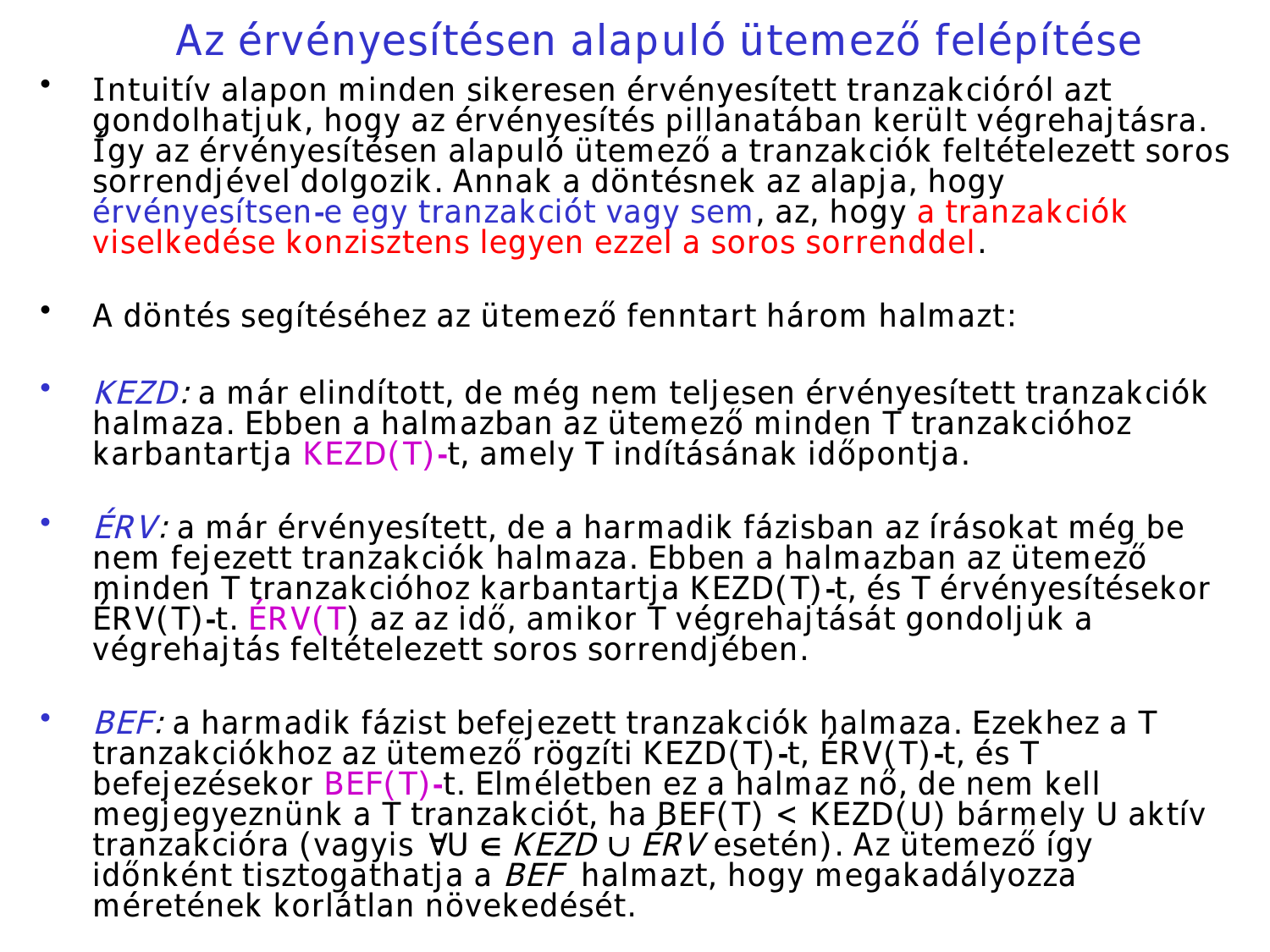

# Az érvényesítésen alapuló ütemező felépítése
Intuitív alapon minden sikeresen érvényesített tranzakcióról azt gondolhatjuk, hogy az érvényesítés pillanatában került végrehajtásra. Így az érvényesítésen alapuló ütemező a tranzakciók feltételezett soros sorrendjével dolgozik. Annak a döntésnek az alapja, hogy érvényesítsen‑e egy tranzakciót vagy sem, az, hogy a tranzakciók viselkedése konzisztens legyen ezzel a soros sorrenddel.

A döntés segítéséhez az ütemező fenntart három halmazt:

KEZD: a már elindított, de még nem teljesen érvényesített tranzakciók halmaza. Ebben a halmazban az ütemező minden T tranzakcióhoz karbantartja KEZD(T)‑t, amely T indításának időpontja.

ÉRV: a már érvényesített, de a harmadik fázisban az írásokat még be nem fejezett tranzakciók halmaza. Ebben a halmazban az ütemező minden T tranzakcióhoz karbantartja KEZD(T)‑t, és T érvényesítésekor ÉRV(T)‑t. ÉRV(T) az az idő, amikor T végrehajtását gondoljuk a végrehajtás feltételezett soros sorrendjében.

BEF: a harmadik fázist befejezett tranzakciók halmaza. Ezekhez a T tranzakciókhoz az ütemező rögzíti KEZD(T)‑t, ÉRV(T)‑t, és T befejezésekor BEF(T)‑t. Elméletben ez a halmaz nő, de nem kell megjegyeznünk a T tranzakciót, ha BEF(T) < KEZD(U) bármely U aktív tranzakcióra (vagyis ∀U ∈ KEZD ∪ ÉRV esetén). Az ütemező így időnként tisztogathatja a BEF  halmazt, hogy megakadályozza méretének korlátlan növekedését.